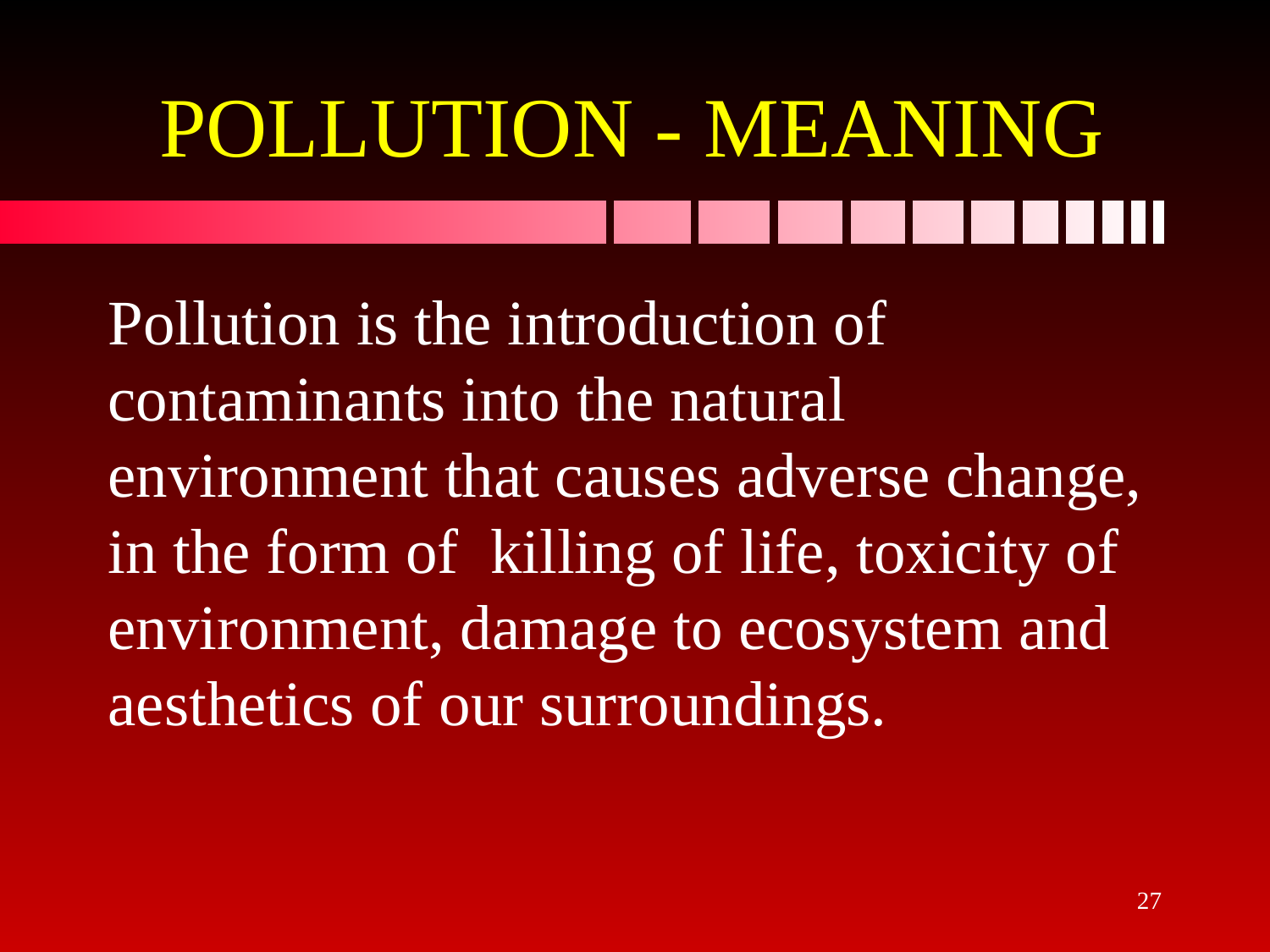

# POLLUTION - MEANING
Pollution is the introduction of contaminants into the natural environment that causes adverse change, in the form of  killing of life, toxicity of environment, damage to ecosystem and aesthetics of our surroundings.

27